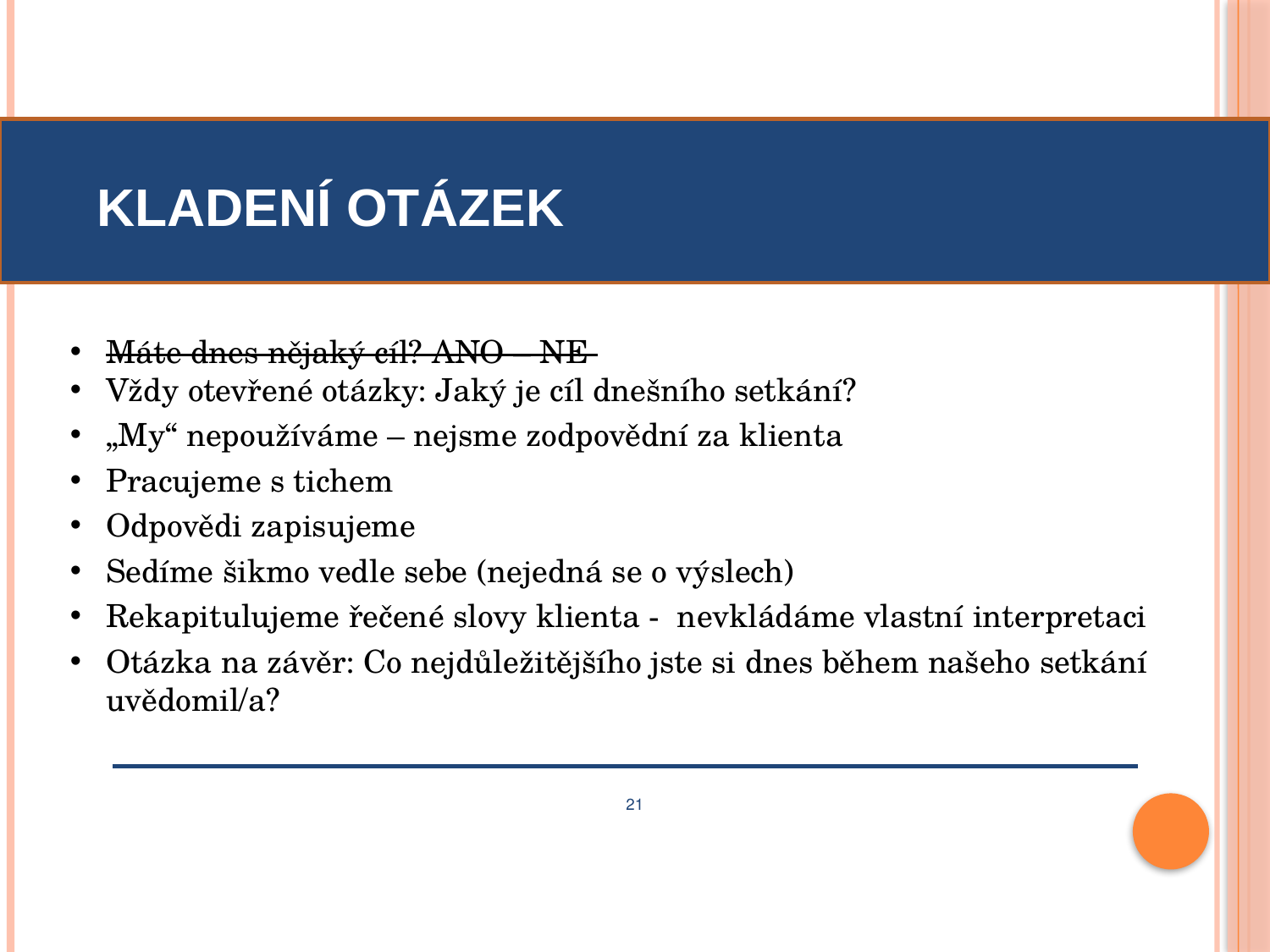

# Kladení otázek

Máte dnes nějaký cíl? ANO – NE
Vždy otevřené otázky: Jaký je cíl dnešního setkání?
„My“ nepoužíváme – nejsme zodpovědní za klienta
Pracujeme s tichem
Odpovědi zapisujeme
Sedíme šikmo vedle sebe (nejedná se o výslech)
Rekapitulujeme řečené slovy klienta -  nevkládáme vlastní interpretaci
Otázka na závěr: Co nejdůležitějšího jste si dnes během našeho setkání uvědomil/a?

21